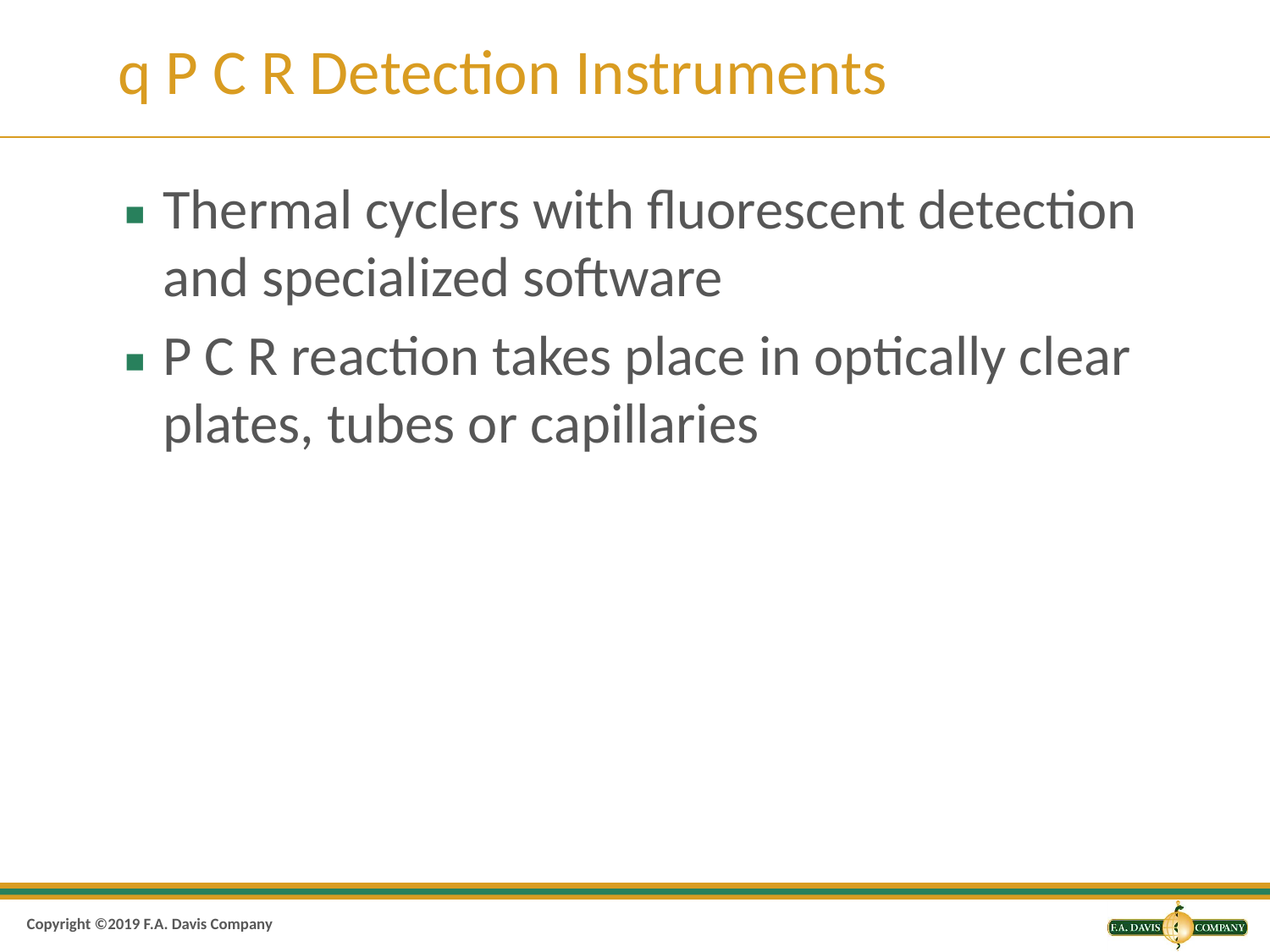

# q P C R Detection Instruments
Thermal cyclers with fluorescent detection and specialized software
P C R reaction takes place in optically clear plates, tubes or capillaries